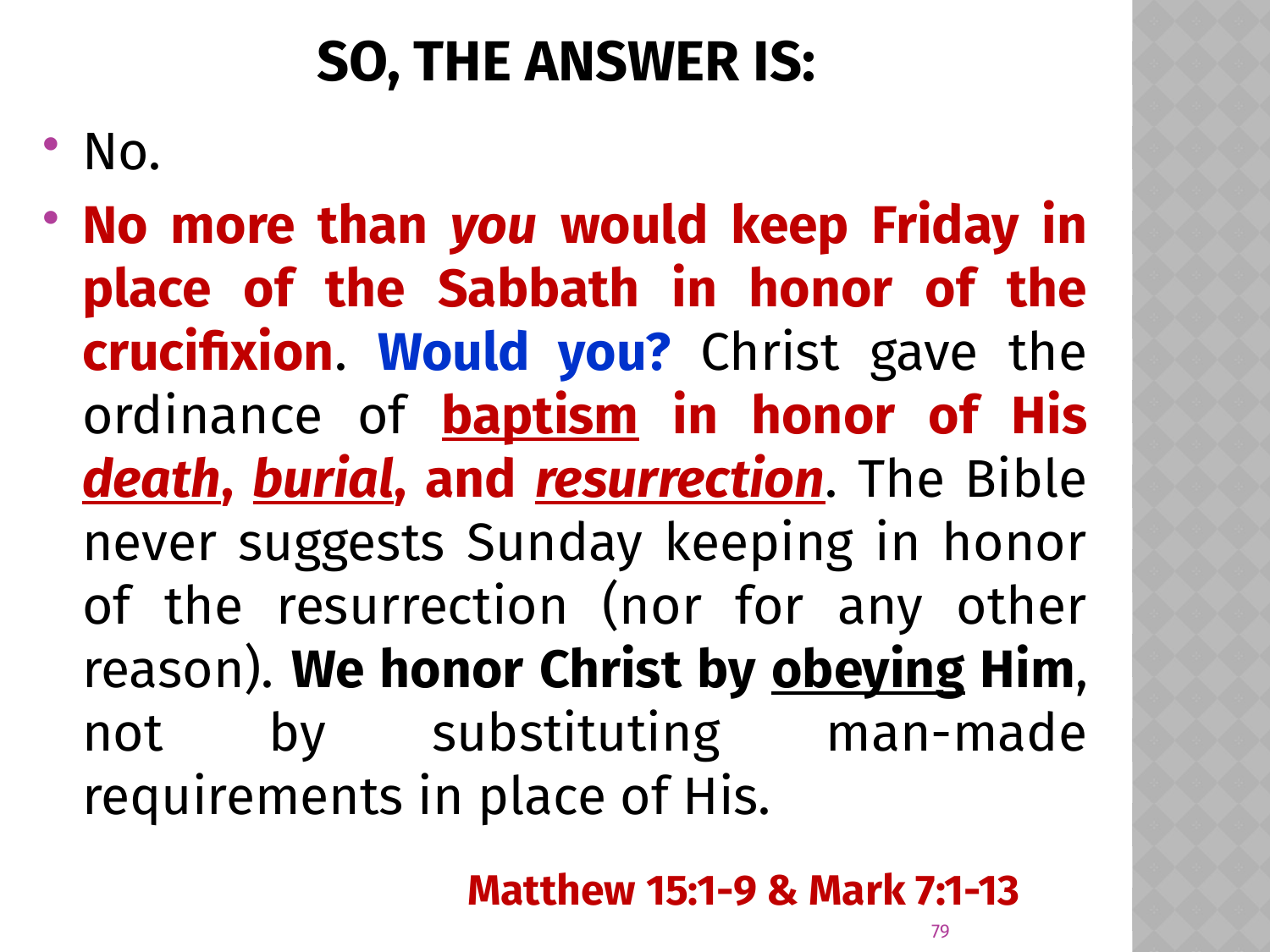

# So, the answer is:
No.
No more than you would keep Friday in place of the Sabbath in honor of the crucifixion. Would you? Christ gave the ordinance of baptism in honor of His death, burial, and resurrection. The Bible never suggests Sunday keeping in honor of the resurrection (nor for any other reason). We honor Christ by obeying Him, not by substituting man-made requirements in place of His.
Matthew 15:1-9 & Mark 7:1-13
79